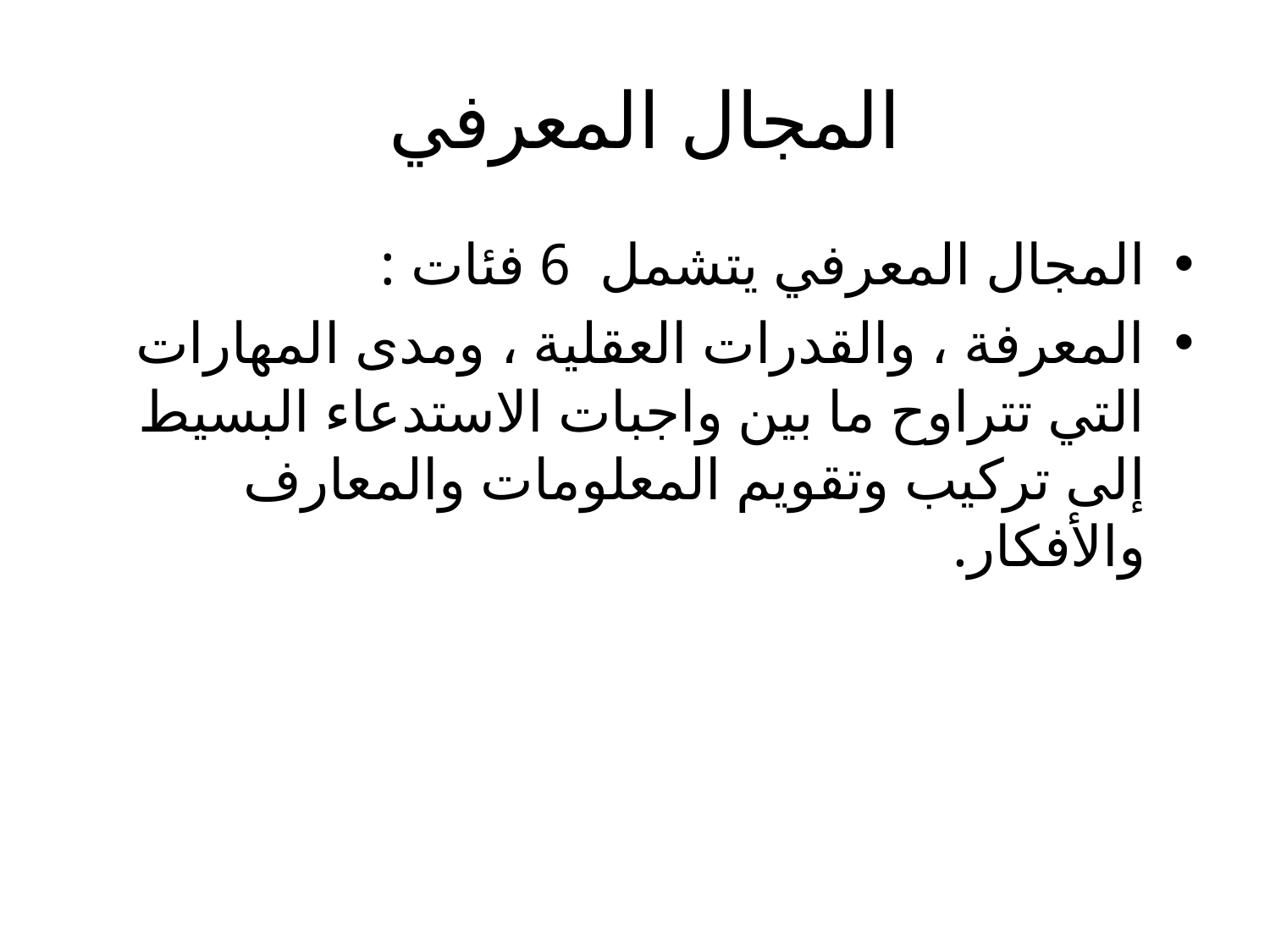

# المجال المعرفي
المجال المعرفي يتشمل  6 فئات :
المعرفة ، والقدرات العقلية ، ومدى المهارات التي تتراوح ما بين واجبات الاستدعاء البسيط إلى تركيب وتقويم المعلومات والمعارف والأفكار.